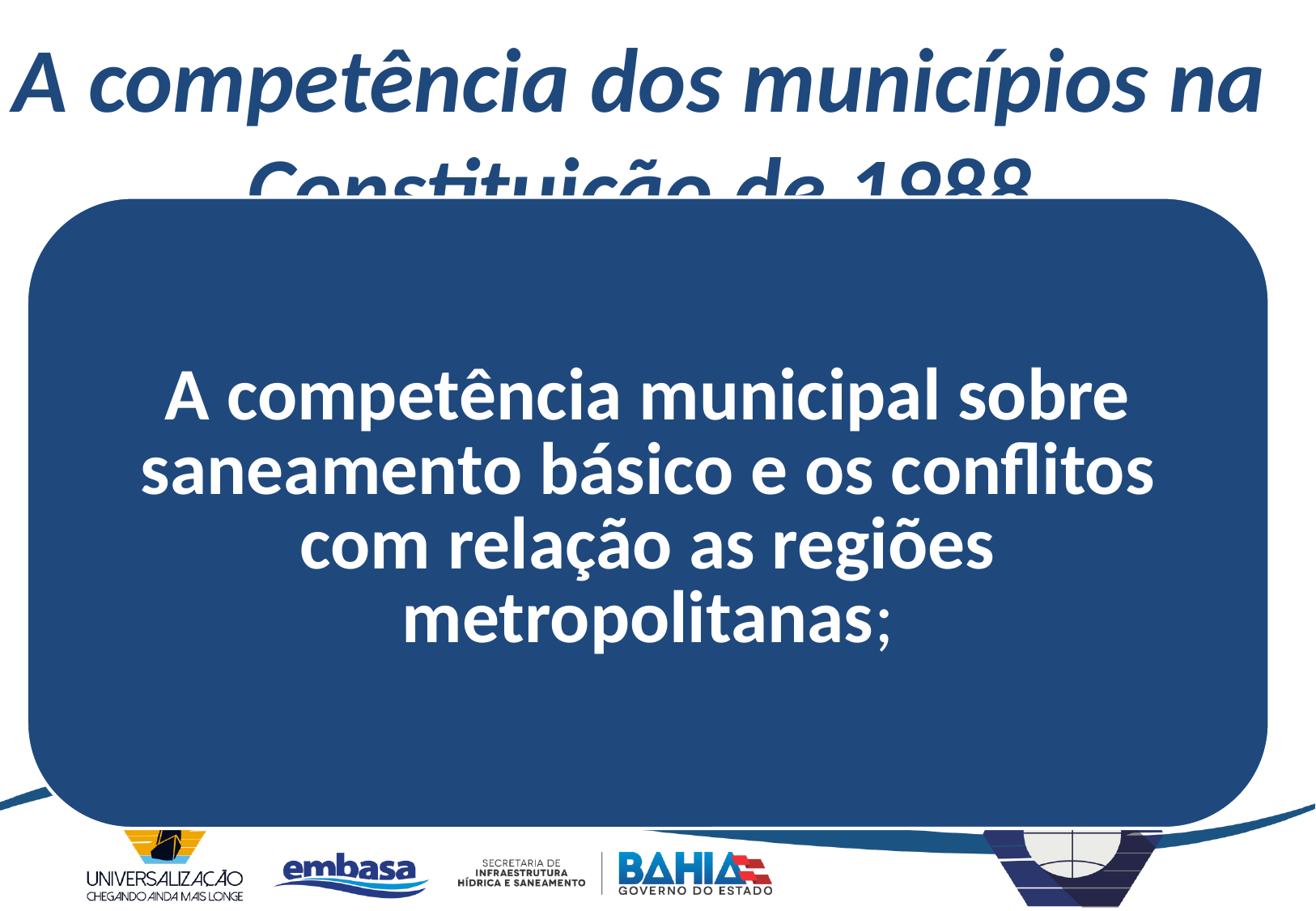

A competência dos municípios na Constituição de 1988
A competência municipal sobre saneamento básico e os conflitos com relação as regiões metropolitanas;